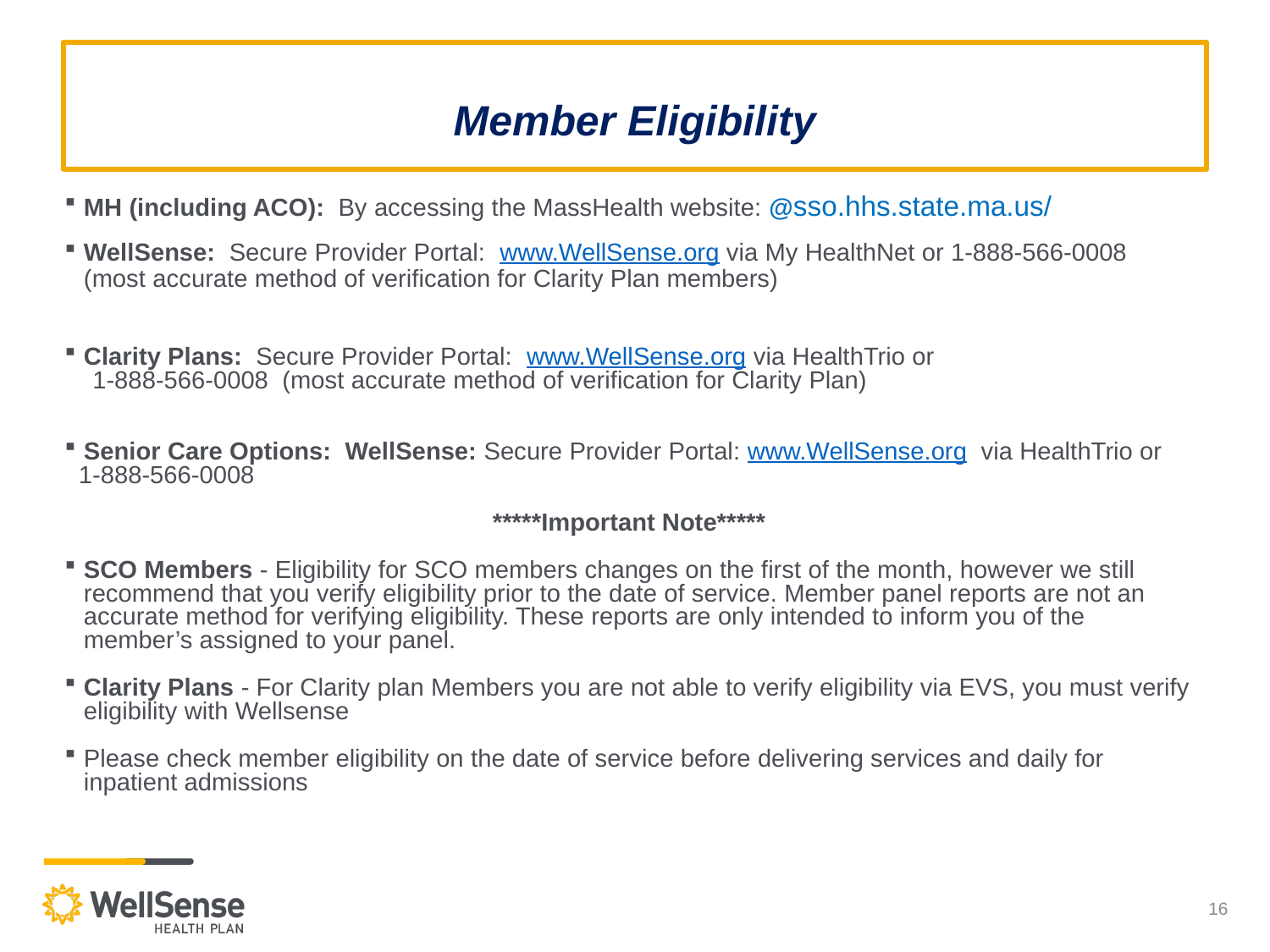

# Member Eligibility
MH (including ACO):  By accessing the MassHealth website: @sso.hhs.state.ma.us/
WellSense:  Secure Provider Portal:  www.WellSense.org via My HealthNet or 1-888-566-0008 (most accurate method of verification for Clarity Plan members)

Clarity Plans:  Secure Provider Portal:  www.WellSense.org via HealthTrio or
    1-888-566-0008  (most accurate method of verification for Clarity Plan)

Senior Care Options:  WellSense: Secure Provider Portal: www.WellSense.org  via HealthTrio or
  1-888-566-0008
*****Important Note*****

SCO Members - Eligibility for SCO members changes on the first of the month, however we still recommend that you verify eligibility prior to the date of service. Member panel reports are not an accurate method for verifying eligibility. These reports are only intended to inform you of the member’s assigned to your panel.

Clarity Plans - For Clarity plan Members you are not able to verify eligibility via EVS, you must verify eligibility with Wellsense

Please check member eligibility on the date of service before delivering services and daily for inpatient admissions

16